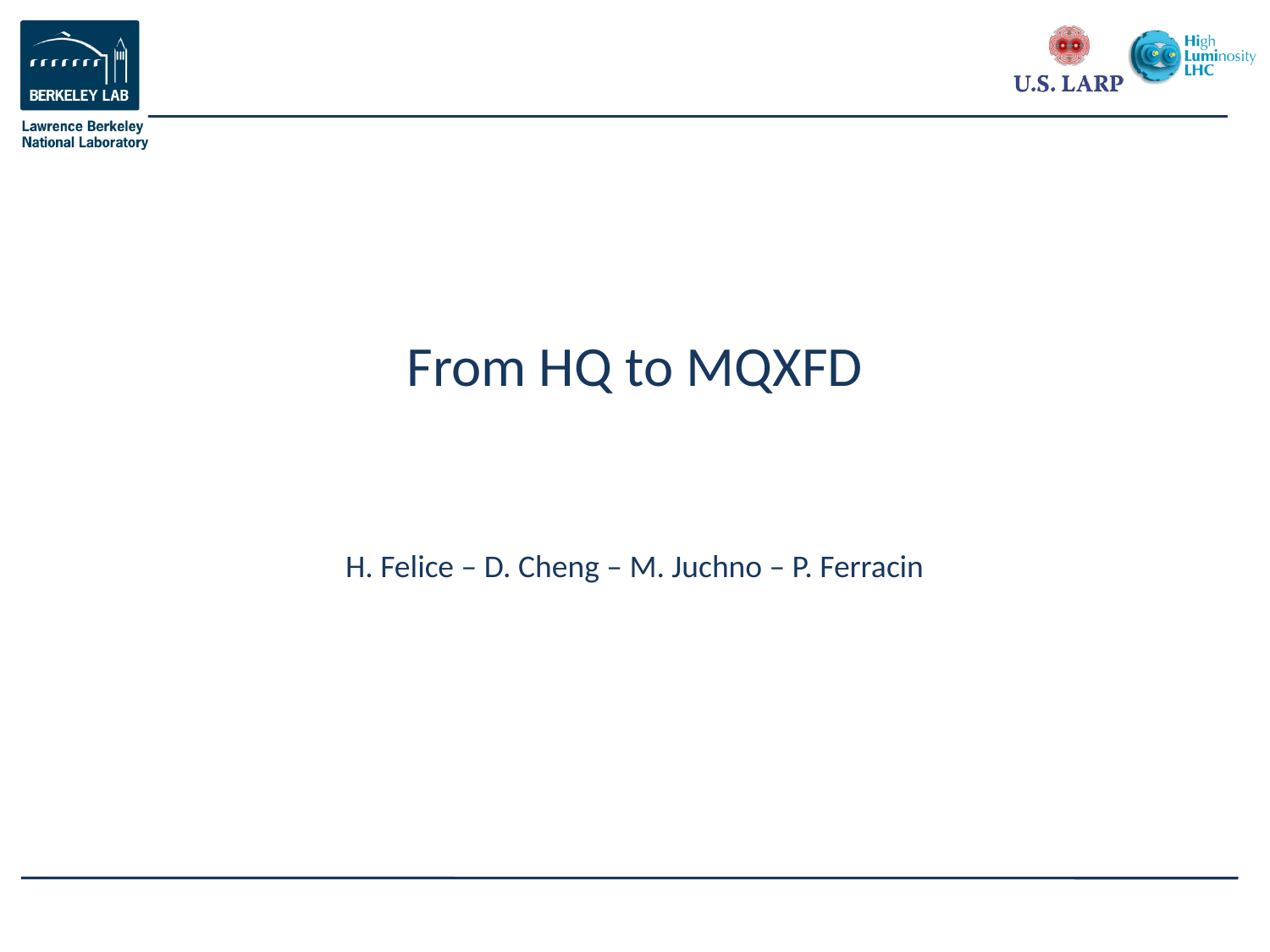

# From HQ to MQXFD
H. Felice – D. Cheng – M. Juchno – P. Ferracin